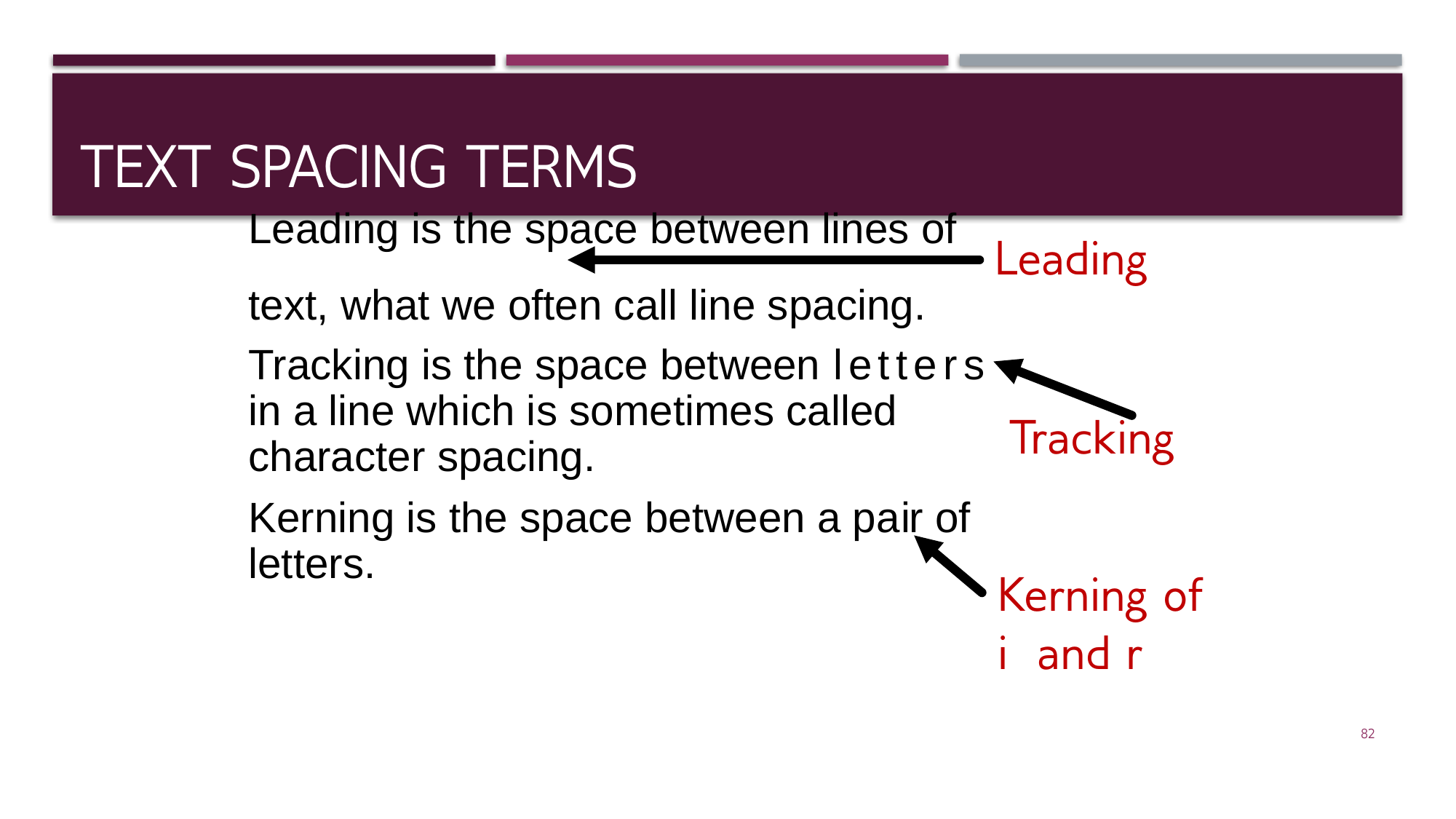

# TEXT SPACING TERMS
Leading is the space between lines of text, what we often call line spacing.
Tracking is the space between letters in a line which is sometimes called character spacing.
Kerning is the space between a pair of letters.
Leading
Tracking
Kerning of
i  and r
82